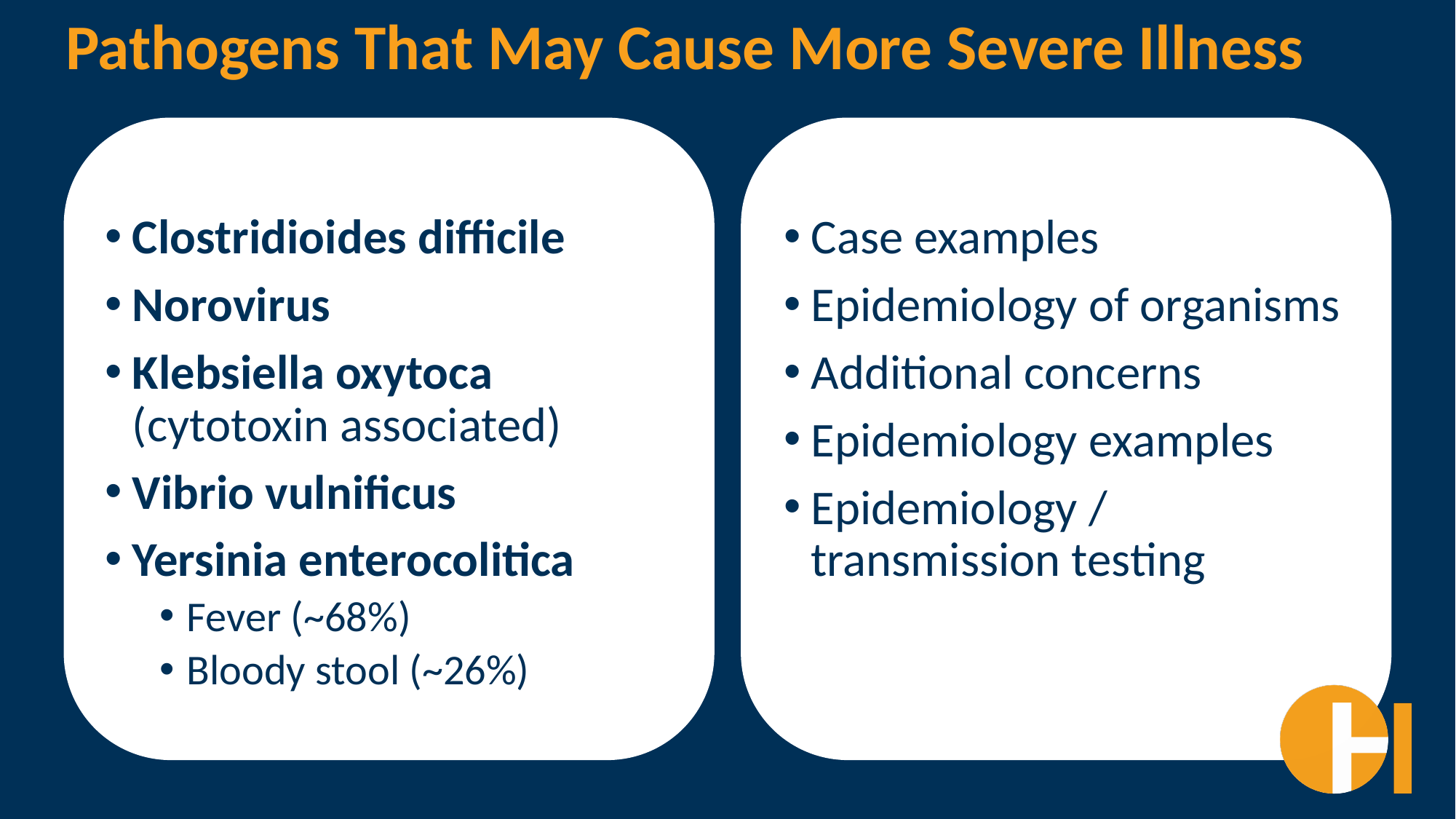

# Pathogens That May Cause More Severe Illness
Clostridioides difficile
Norovirus
Klebsiella oxytoca (cytotoxin associated)
Vibrio vulnificus
Yersinia enterocolitica
Fever (~68%)
Bloody stool (~26%)

Case examples
Epidemiology of organisms
Additional concerns
Epidemiology examples
Epidemiology / transmission testing